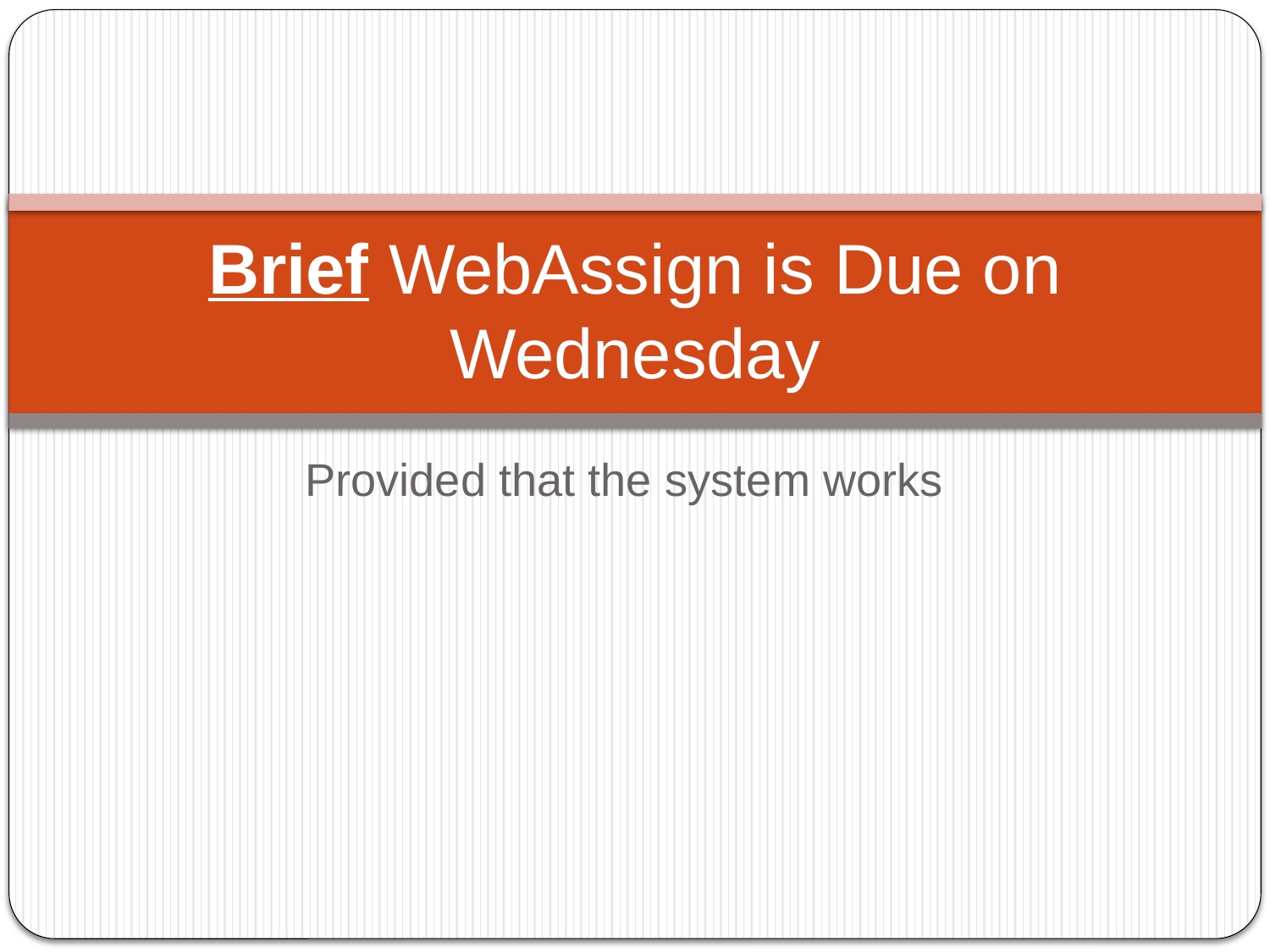

# Brief WebAssign is Due on Wednesday
Provided that the system works